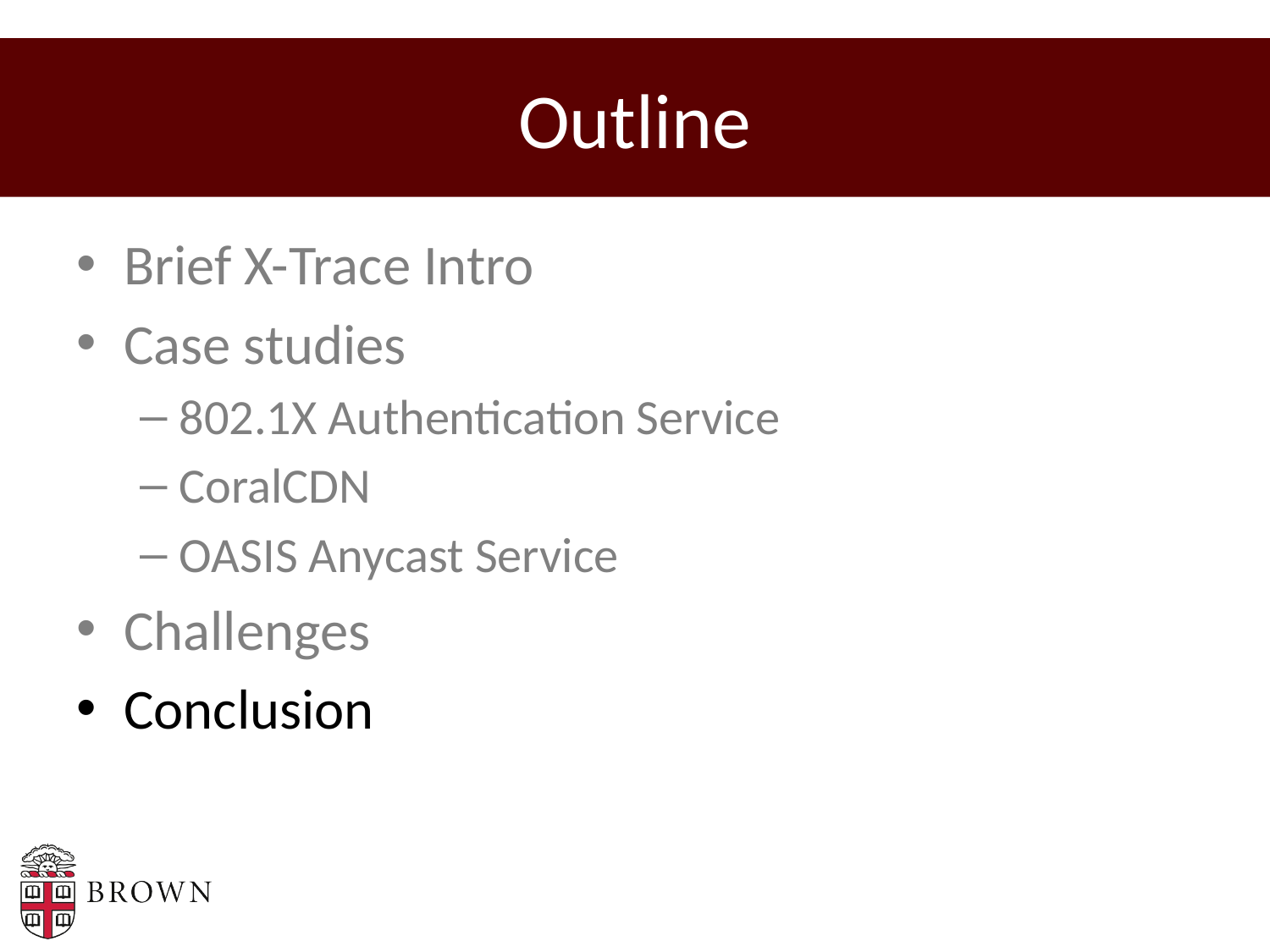

# Outline
Brief X-Trace Intro
Case studies
802.1X Authentication Service
CoralCDN
OASIS Anycast Service
Challenges
Conclusion